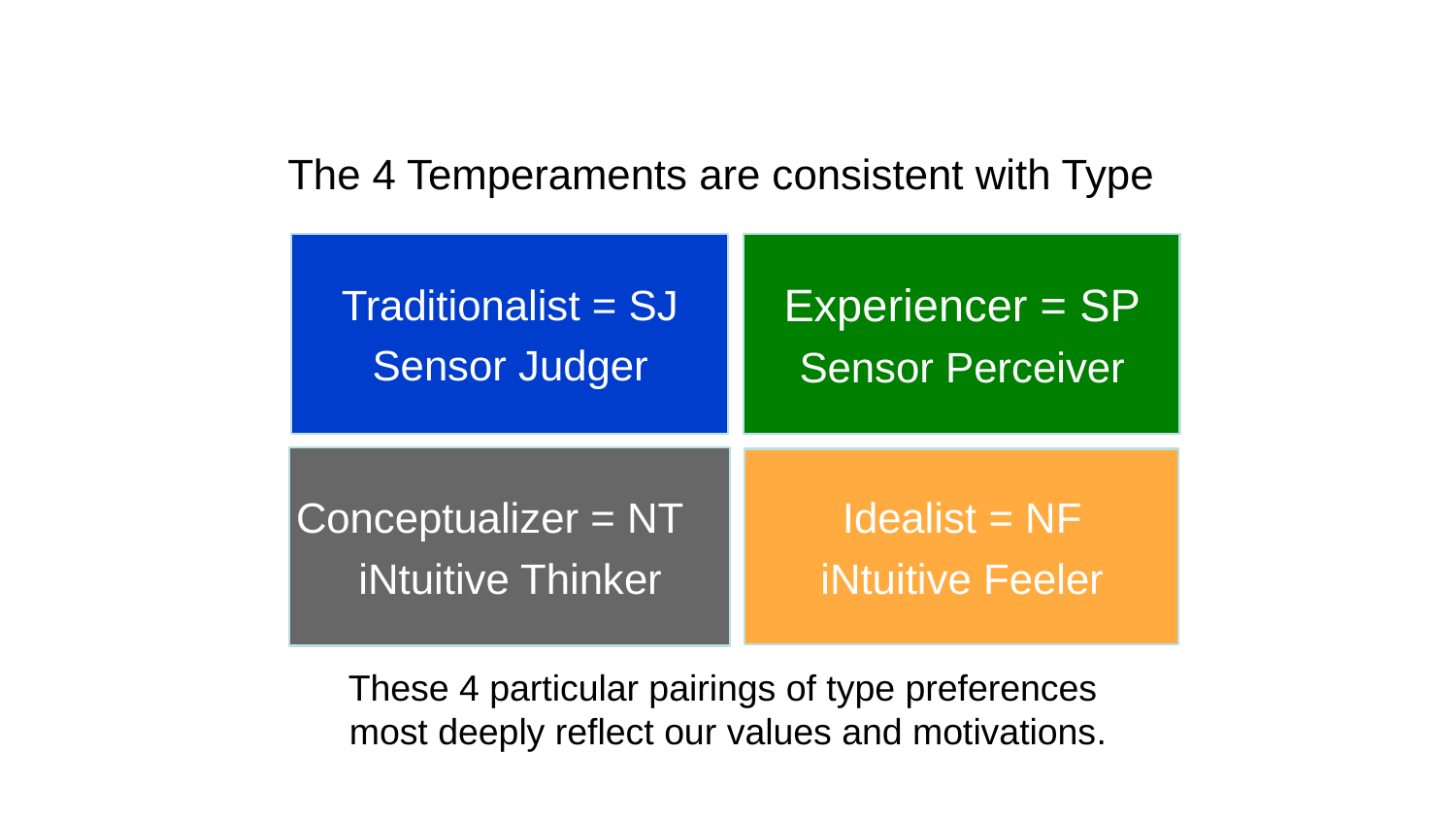

The 4 Temperaments are consistent with Type

Traditionalist = SJ
Sensor Judger

Experiencer = SP
Sensor Perceiver

Conceptualizer = NT
iNtuitive Thinker

Idealist = NF
iNtuitive Feeler
These 4 particular pairings of type preferences
most deeply reflect our values and motivations.